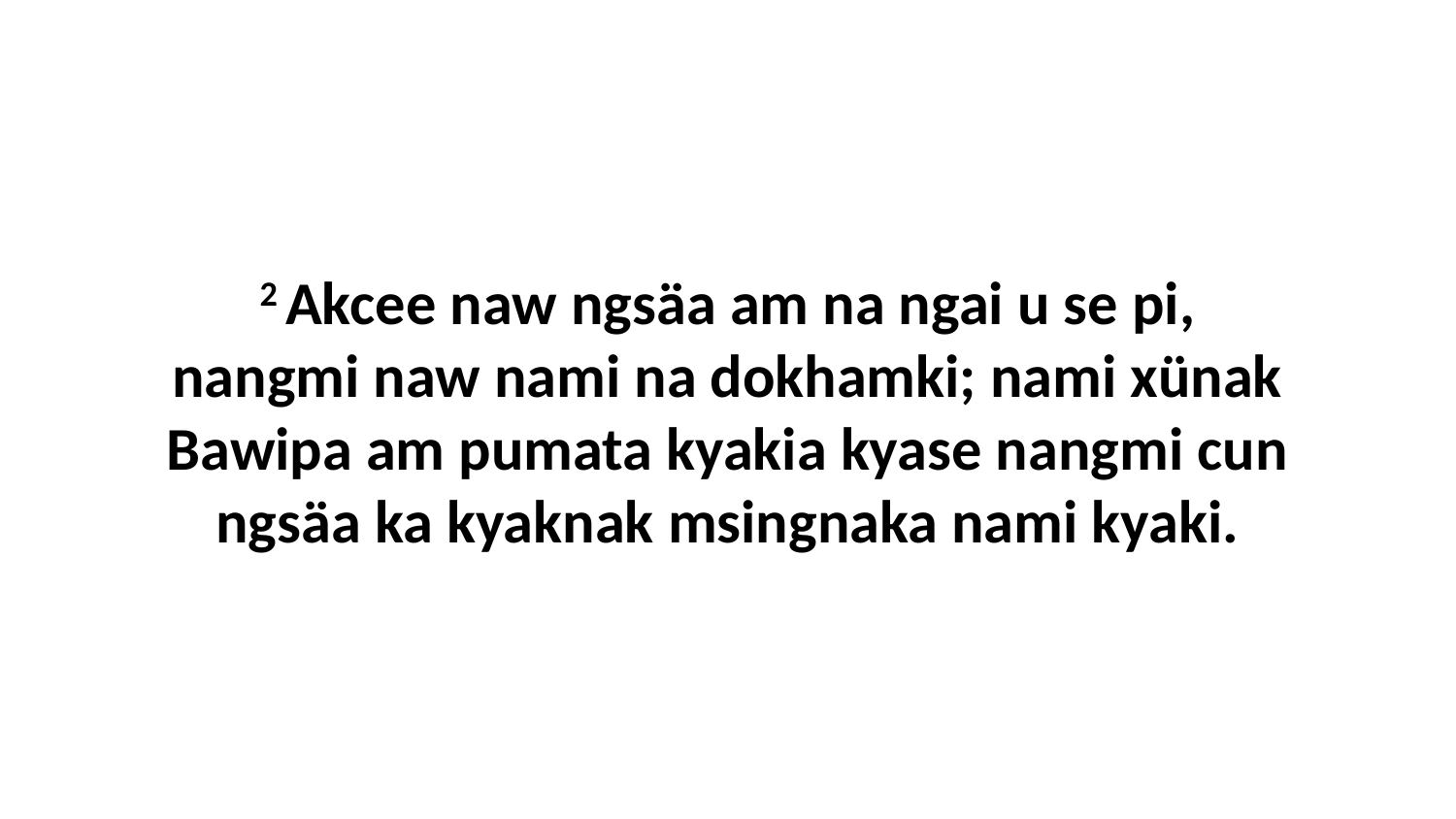

2 Akcee naw ngsäa am na ngai u se pi, nangmi naw nami na dokhamki; nami xünak Bawipa am pumata kyakia kyase nangmi cun ngsäa ka kyaknak msingnaka nami kyaki.